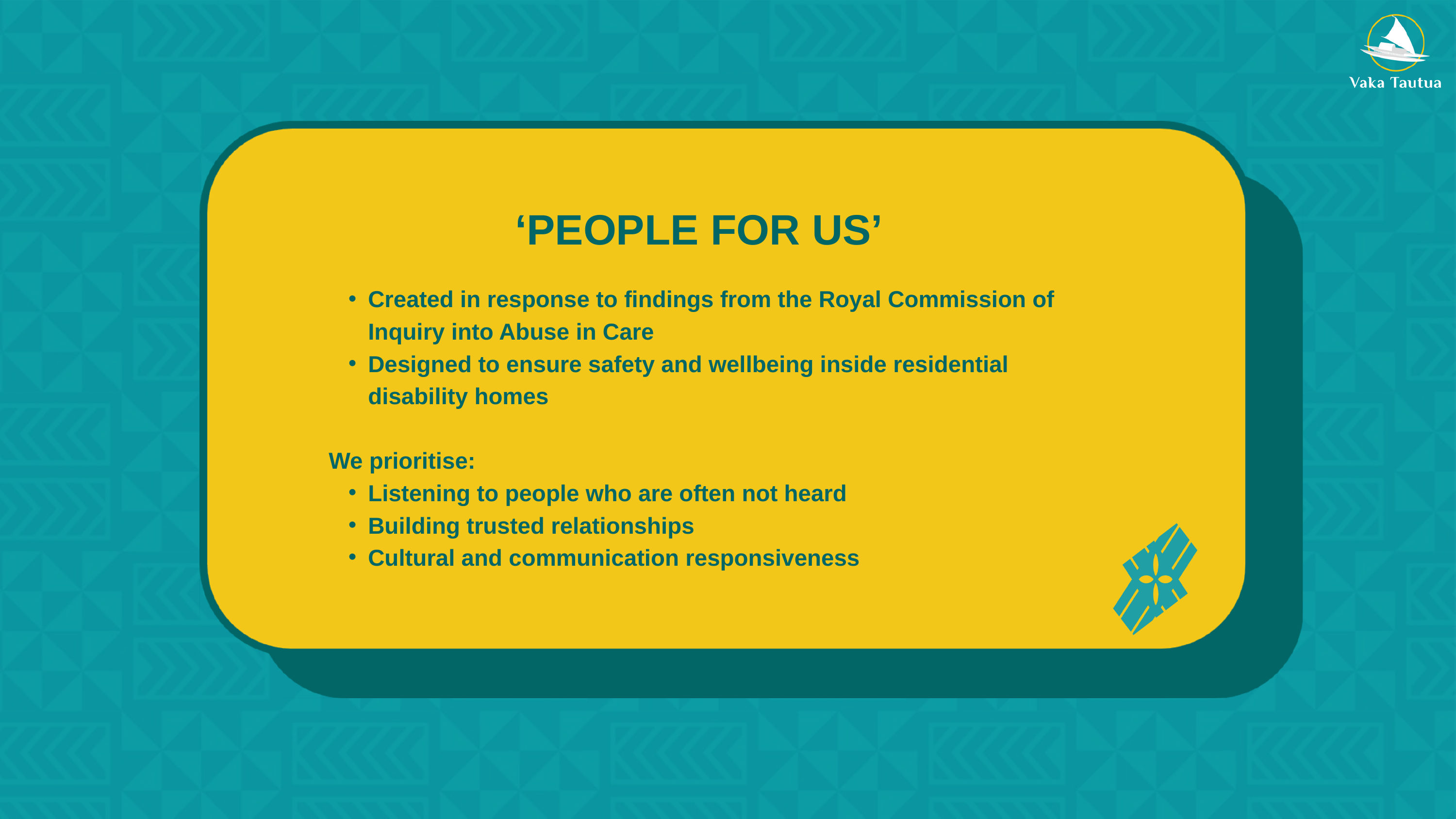

‘PEOPLE FOR US’
Created in response to findings from the Royal Commission of Inquiry into Abuse in Care
Designed to ensure safety and wellbeing inside residential disability homes

We prioritise:
Listening to people who are often not heard
Building trusted relationships
Cultural and communication responsiveness